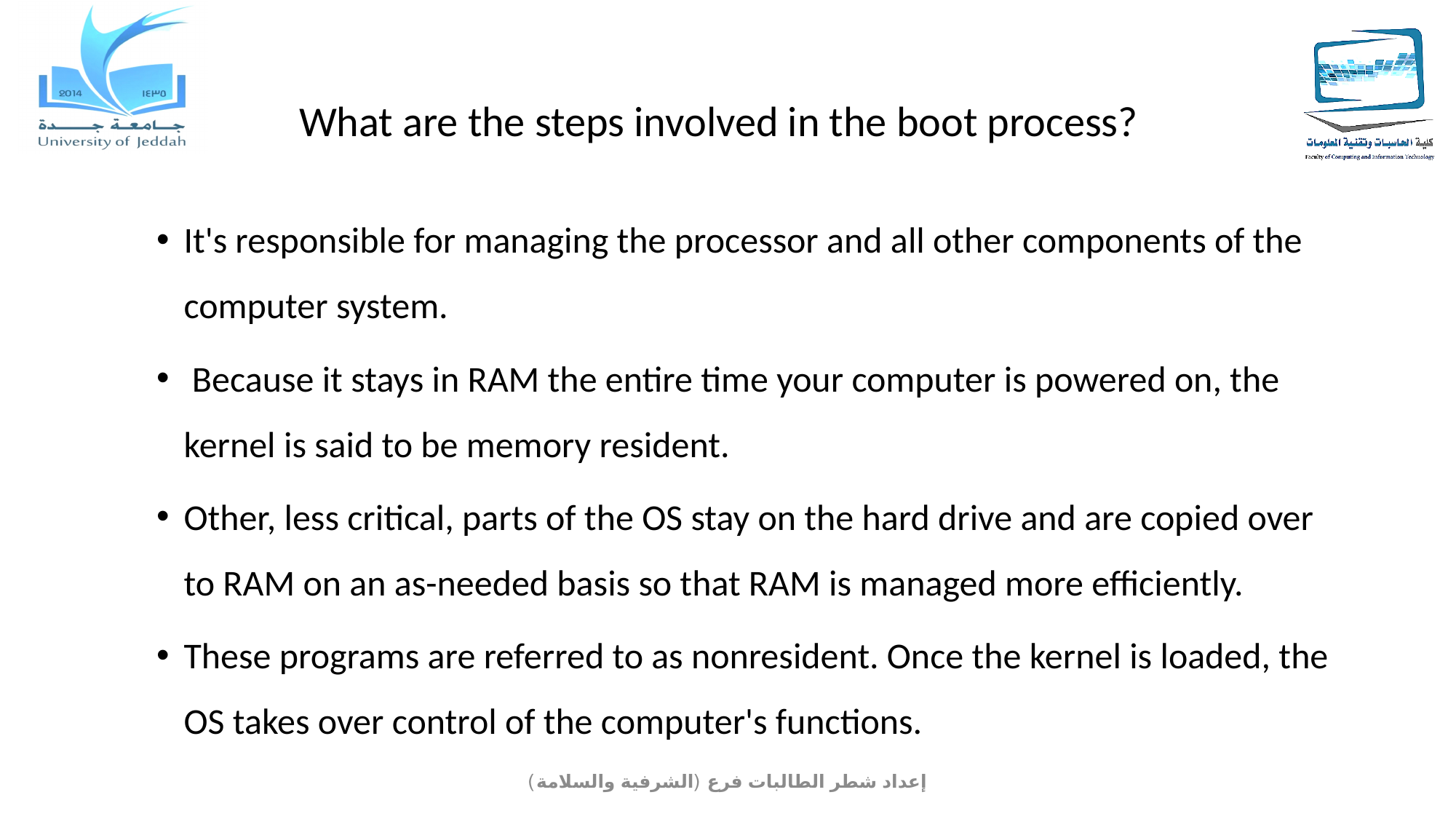

# What are the steps involved in the boot process?
It's responsible for managing the processor and all other components of the computer system.
 Because it stays in RAM the entire time your computer is powered on, the kernel is said to be memory resident.
Other, less critical, parts of the OS stay on the hard drive and are copied over to RAM on an as-needed basis so that RAM is managed more efficiently.
These programs are referred to as nonresident. Once the kernel is loaded, the OS takes over control of the computer's functions.
إعداد شطر الطالبات فرع (الشرفية والسلامة)